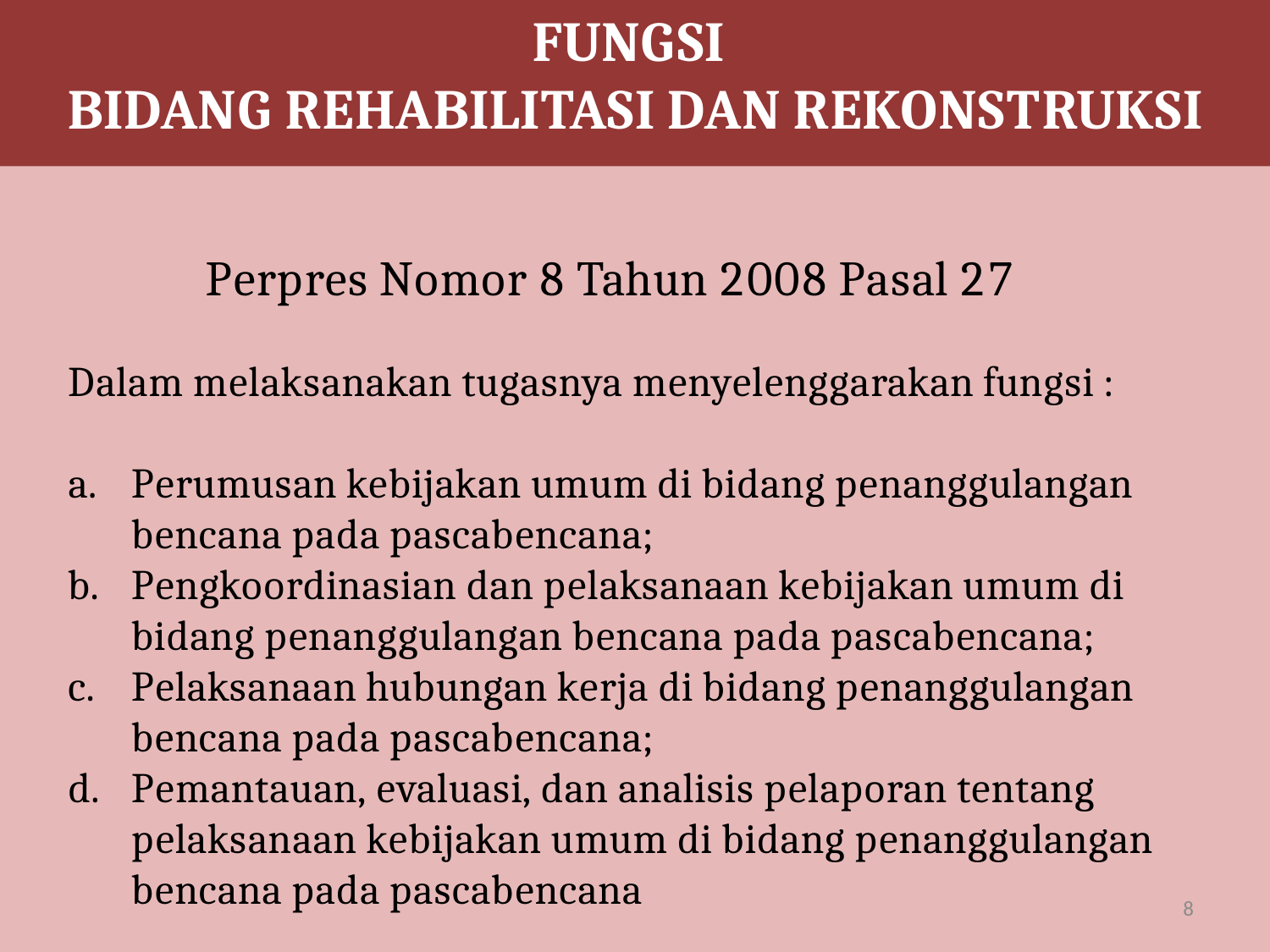

FUNGSI
BIDANG REHABILITASI DAN REKONSTRUKSI
Perpres Nomor 8 Tahun 2008 Pasal 27

Dalam melaksanakan tugasnya menyelenggarakan fungsi :

Perumusan kebijakan umum di bidang penanggulangan bencana pada pascabencana;
b.	Pengkoordinasian dan pelaksanaan kebijakan umum di bidang penanggulangan bencana pada pascabencana;
c.	Pelaksanaan hubungan kerja di bidang penanggulangan bencana pada pascabencana;
d.	Pemantauan, evaluasi, dan analisis pelaporan tentang pelaksanaan kebijakan umum di bidang penanggulangan bencana pada pascabencana

8